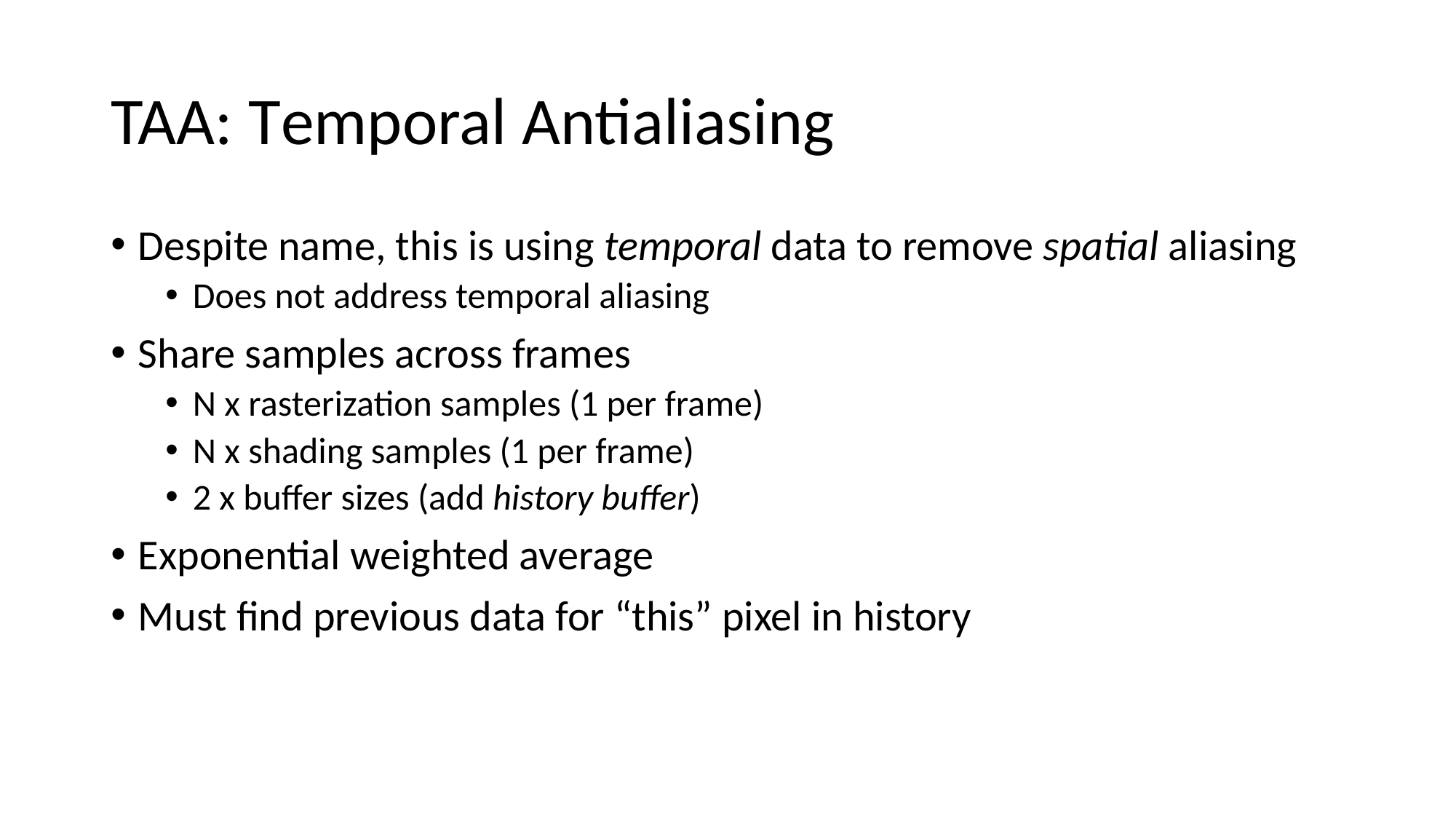

# TAA: Temporal Antialiasing
Despite name, this is using temporal data to remove spatial aliasing
Does not address temporal aliasing
Share samples across frames
N x rasterization samples (1 per frame)
N x shading samples (1 per frame)
2 x buffer sizes (add history buffer)
Exponential weighted average
Must find previous data for “this” pixel in history